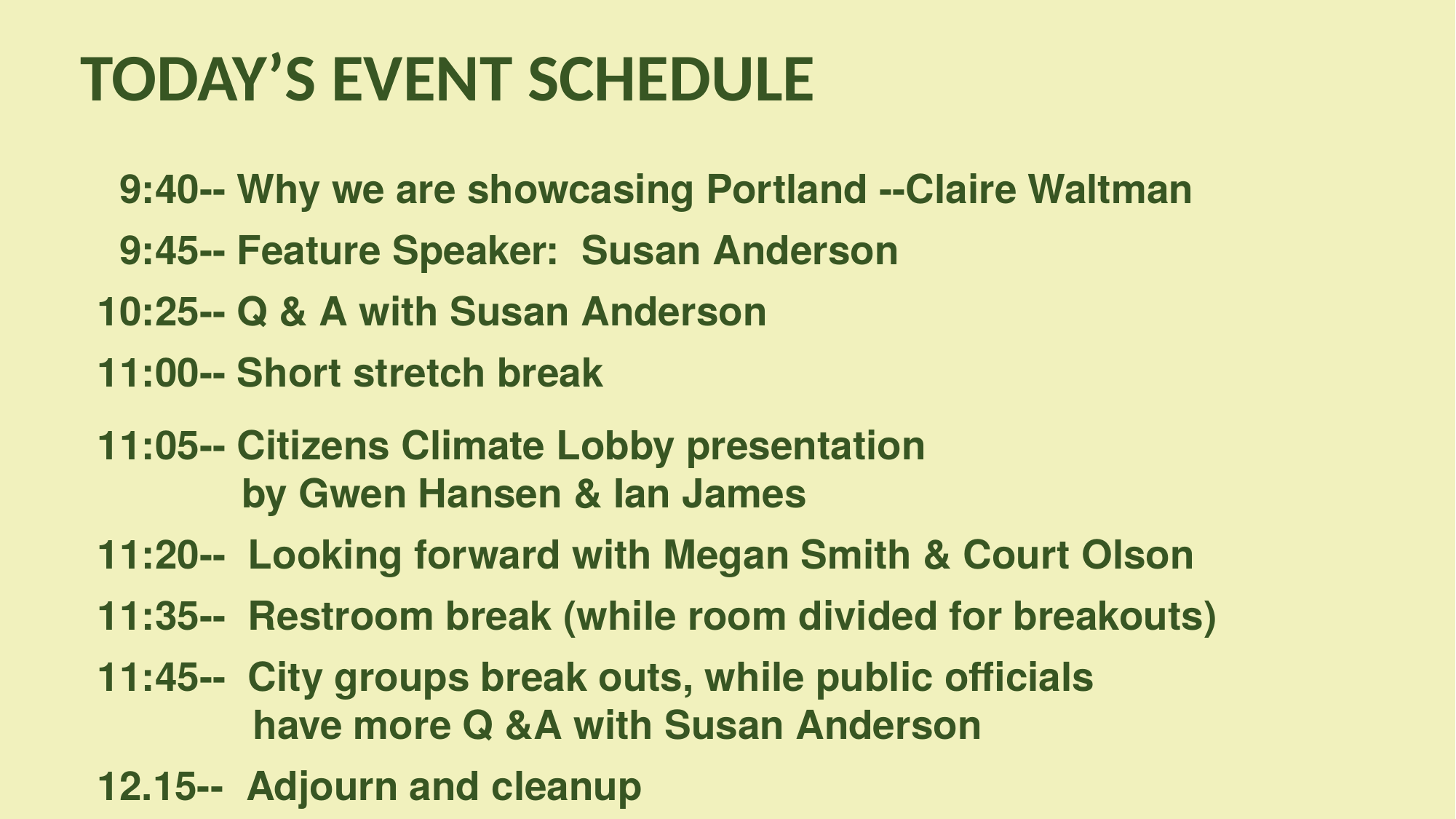

# TODAY’S EVENT SCHEDULE
  9:40-- Why we are showcasing Portland --Claire Waltman

  9:45-- Feature Speaker:  Susan Anderson

10:25-- Q & A with Susan Anderson

11:00-- Short stretch break

11:05-- Citizens Climate Lobby presentation
             by Gwen Hansen & Ian James

11:20--  Looking forward with Megan Smith & Court Olson

11:35--  Restroom break (while room divided for breakouts)

11:45--  City groups break outs, while public officials
              have more Q &A with Susan Anderson

12.15--  Adjourn and cleanup